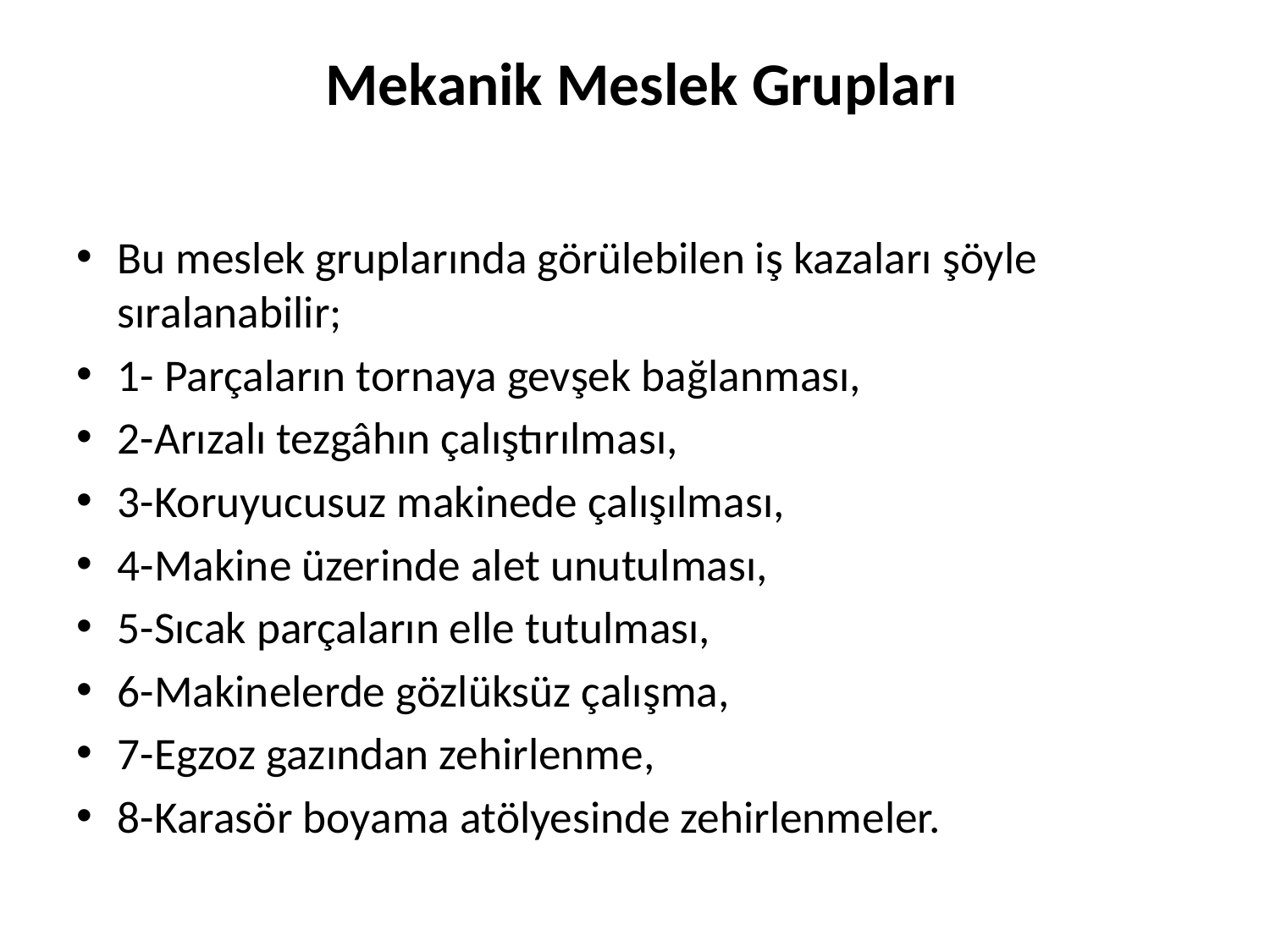

# Mekanik Meslek Grupları
Bu meslek gruplarında görülebilen iş kazaları şöyle sıralanabilir;
1- Parçaların tornaya gevşek bağlanması,
2-Arızalı tezgâhın çalıştırılması,
3-Koruyucusuz makinede çalışılması,
4-Makine üzerinde alet unutulması,
5-Sıcak parçaların elle tutulması,
6-Makinelerde gözlüksüz çalışma,
7-Egzoz gazından zehirlenme,
8-Karasör boyama atölyesinde zehirlenmeler.